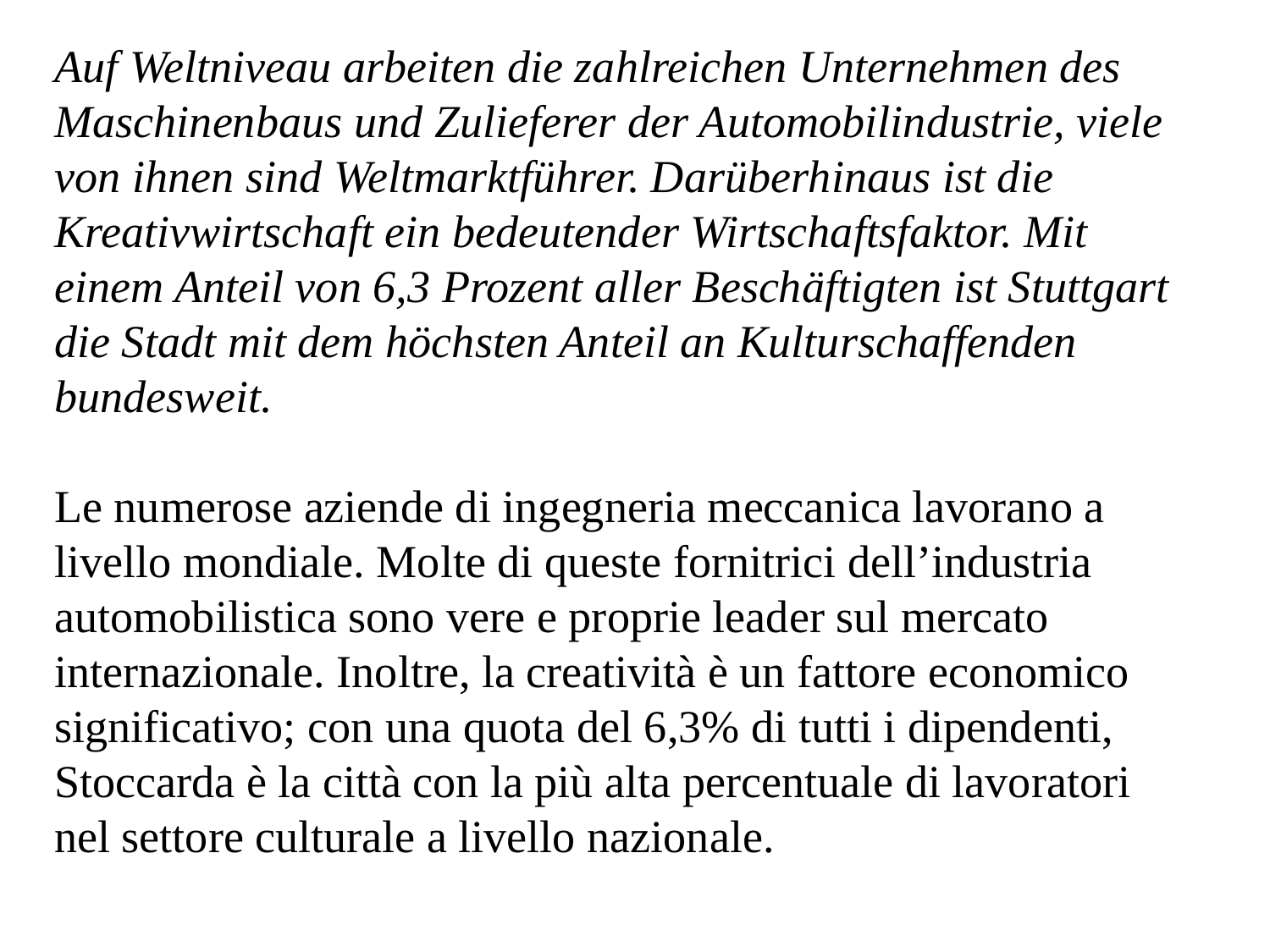

Auf Weltniveau arbeiten die zahlreichen Unternehmen des Maschinenbaus und Zulieferer der Automobilindustrie, viele von ihnen sind Weltmarktführer. Darüberhinaus ist die Kreativwirtschaft ein bedeutender Wirtschaftsfaktor. Mit einem Anteil von 6,3 Prozent aller Beschäftigten ist Stuttgart die Stadt mit dem höchsten Anteil an Kulturschaffenden bundesweit.

Le numerose aziende di ingegneria meccanica lavorano a livello mondiale. Molte di queste fornitrici dell’industria automobilistica sono vere e proprie leader sul mercato internazionale. Inoltre, la creatività è un fattore economico significativo; con una quota del 6,3% di tutti i dipendenti, Stoccarda è la città con la più alta percentuale di lavoratori nel settore culturale a livello nazionale.